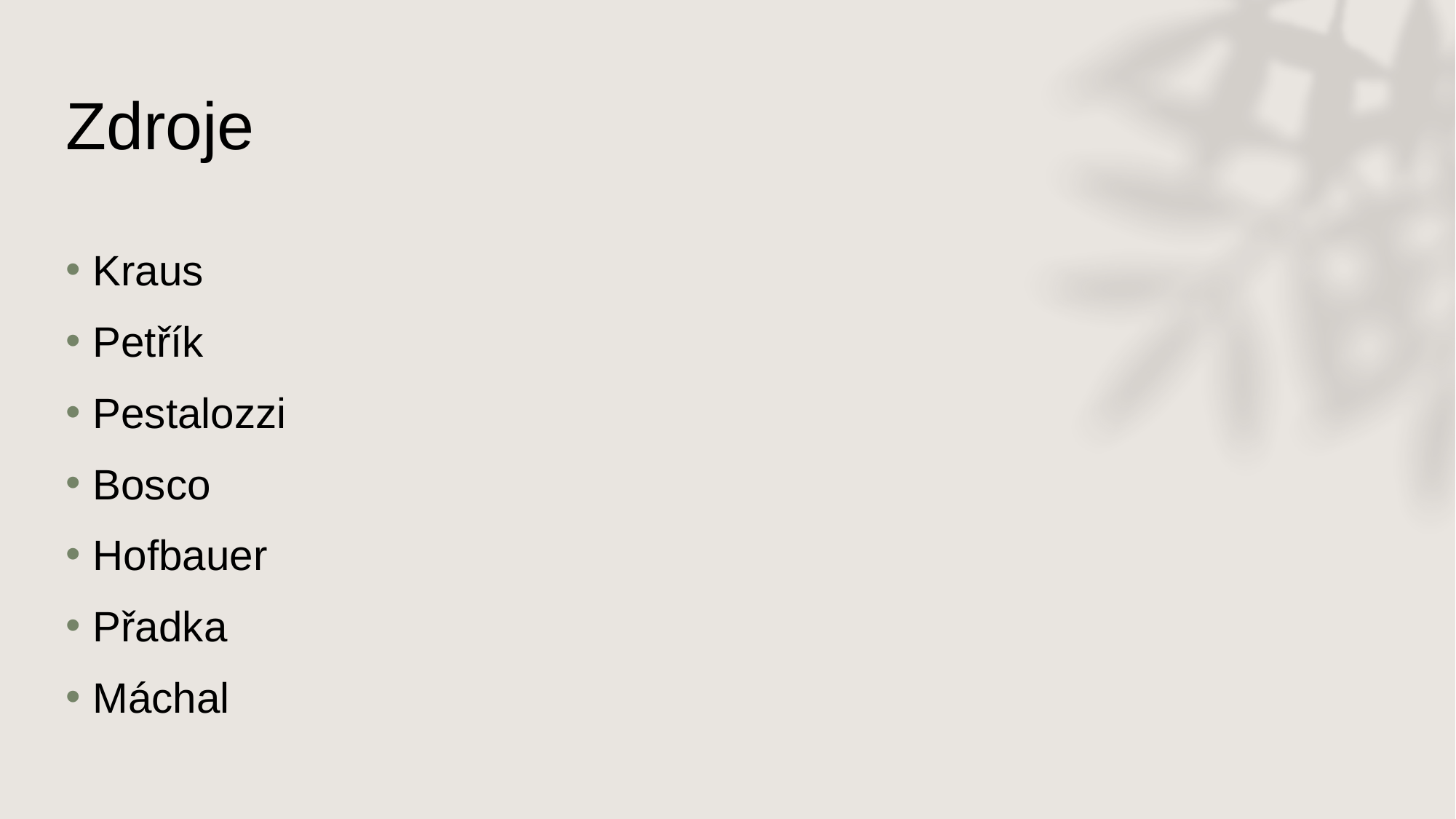

# Zdroje
Kraus
Petřík
Pestalozzi
Bosco
Hofbauer
Přadka
Máchal